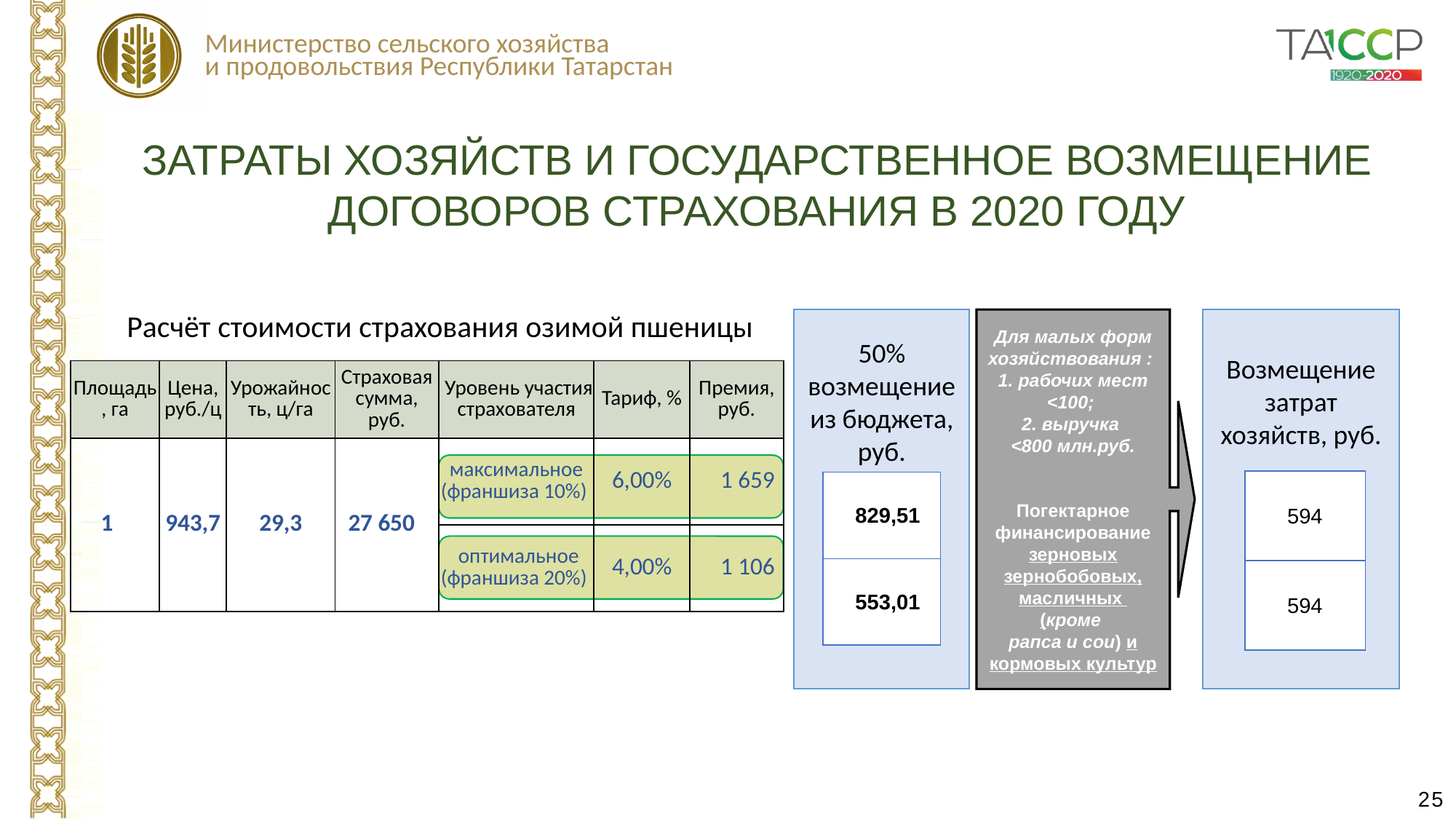

ЗАТРАТЫ ХОЗЯЙСТВ И ГОСУДАРСТВЕННОЕ ВОЗМЕЩЕНИЕ ДОГОВОРОВ СТРАХОВАНИЯ В 2020 ГОДУ
Расчёт стоимости страхования озимой пшеницы
Для малых форм хозяйствования :
1. рабочих мест <100;
2. выручка
<800 млн.руб.

Погектарное финансирование зерновых зернобобовых, масличных  (кроме
рапса и сои) и кормовых культур

50% возмещение из бюджета, руб.

Возмещение затрат хозяйств, руб.

| Площадь, га | Цена, руб./ц | Урожайность, ц/га | Страховая сумма, руб. | Уровень участия страхователя | Тариф, % | Премия, руб. |
| --- | --- | --- | --- | --- | --- | --- |
| 1 | 943,7 | 29,3 | 27 650 | максимальное (франшиза 10%) | 6,00% | 1 659 |
|  |  |  |  | оптимальное (франшиза 20%) | 4,00% | 1 106 |

| 594 |
| --- |
| 594 |
| 829,51 |
| --- |
| 553,01 |

25